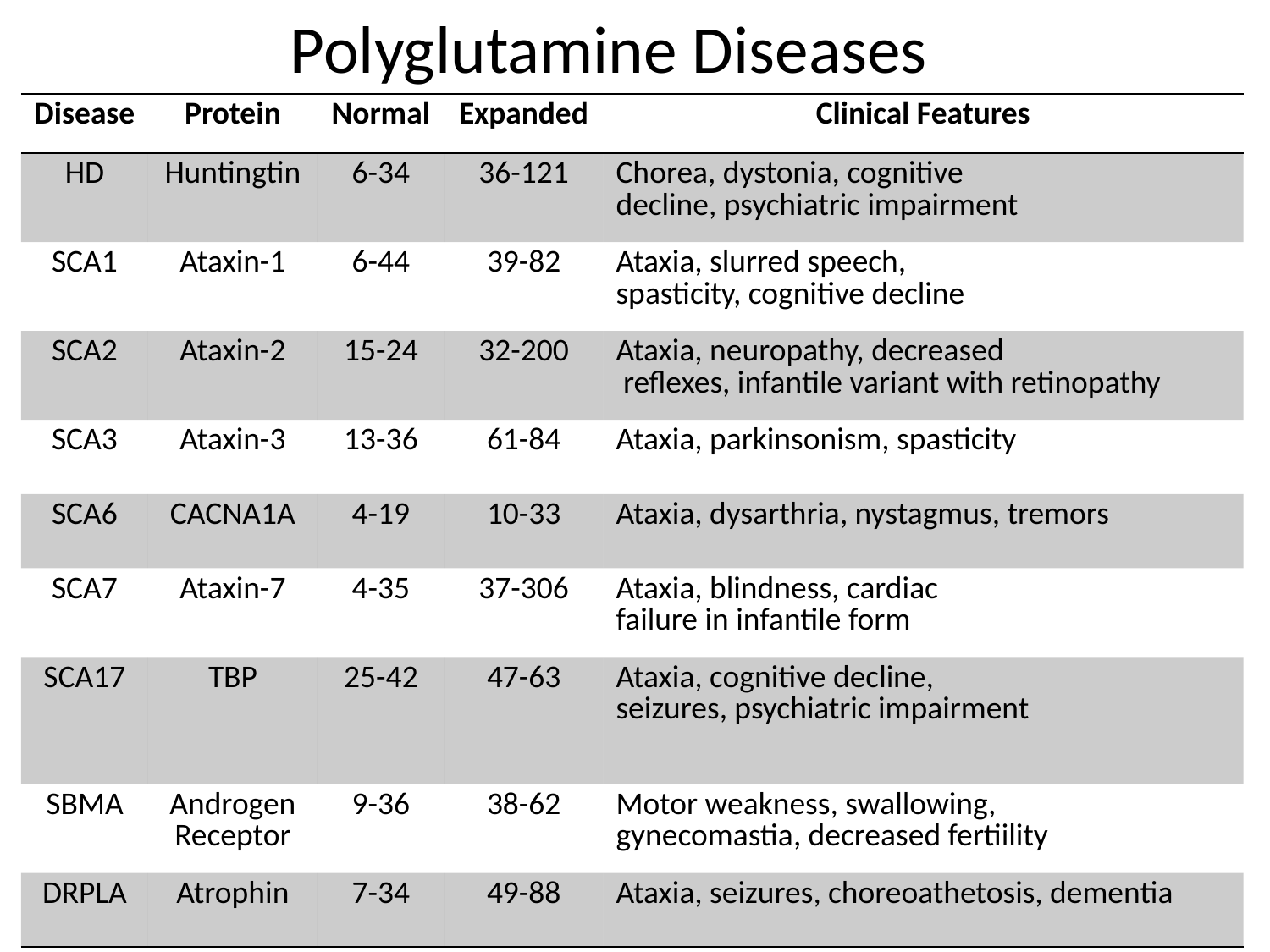

Polyglutamine Diseases
| Disease | Protein | Normal | Expanded | Clinical Features |
| --- | --- | --- | --- | --- |
| HD | Huntingtin | 6-34 | 36-121 | Chorea, dystonia, cognitive decline, psychiatric impairment |
| SCA1 | Ataxin-1 | 6-44 | 39-82 | Ataxia, slurred speech, spasticity, cognitive decline |
| SCA2 | Ataxin-2 | 15-24 | 32-200 | Ataxia, neuropathy, decreased reflexes, infantile variant with retinopathy |
| SCA3 | Ataxin-3 | 13-36 | 61-84 | Ataxia, parkinsonism, spasticity |
| SCA6 | CACNA1A | 4-19 | 10-33 | Ataxia, dysarthria, nystagmus, tremors |
| SCA7 | Ataxin-7 | 4-35 | 37-306 | Ataxia, blindness, cardiac failure in infantile form |
| SCA17 | TBP | 25-42 | 47-63 | Ataxia, cognitive decline, seizures, psychiatric impairment |
| SBMA | Androgen Receptor | 9-36 | 38-62 | Motor weakness, swallowing, gynecomastia, decreased fertiility |
| DRPLA | Atrophin | 7-34 | 49-88 | Ataxia, seizures, choreoathetosis, dementia |